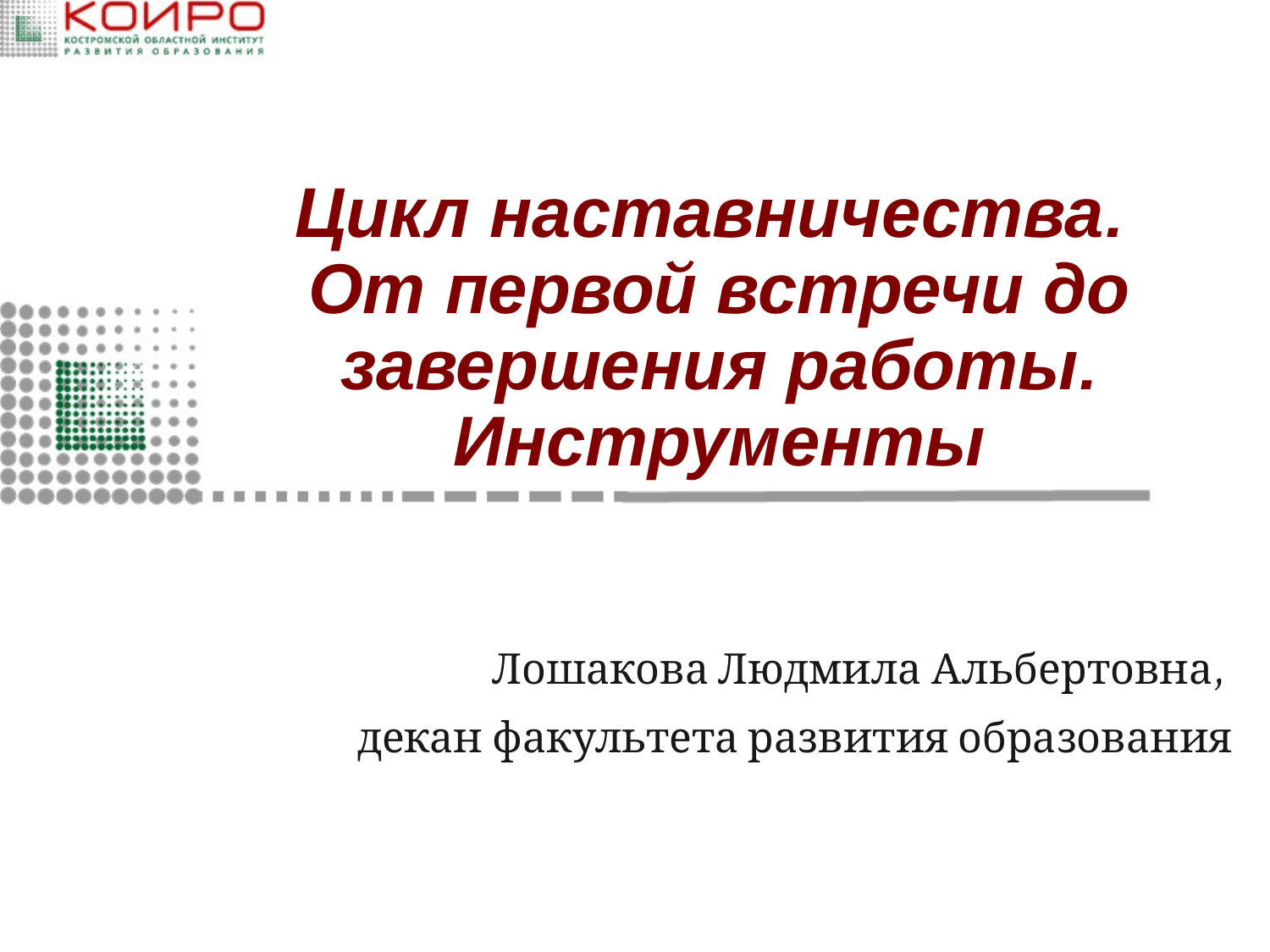

# Цикл наставничества. От первой встречи до завершения работы. Инструменты
Лошакова Людмила Альбертовна,
декан факультета развития образования